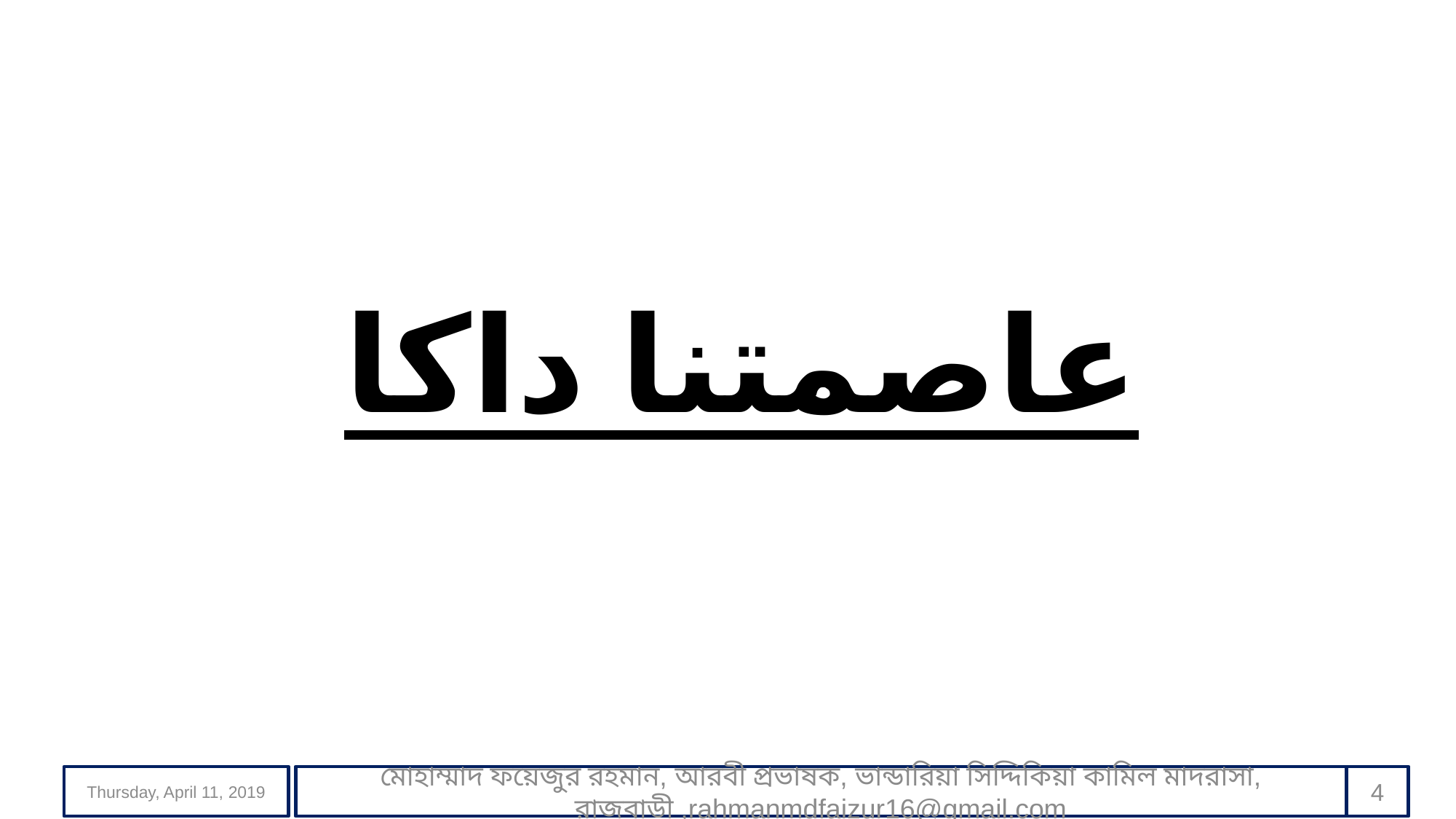

عاصمتنا داكا
Thursday, April 11, 2019
মোহাম্মাদ ফয়েজুর রহমান, আরবী প্রভাষক, ভান্ডারিয়া সিদ্দিকিয়া কামিল মাদরাসা, রাজবাড়ী ,rahmanmdfaizur16@gmail.com
4